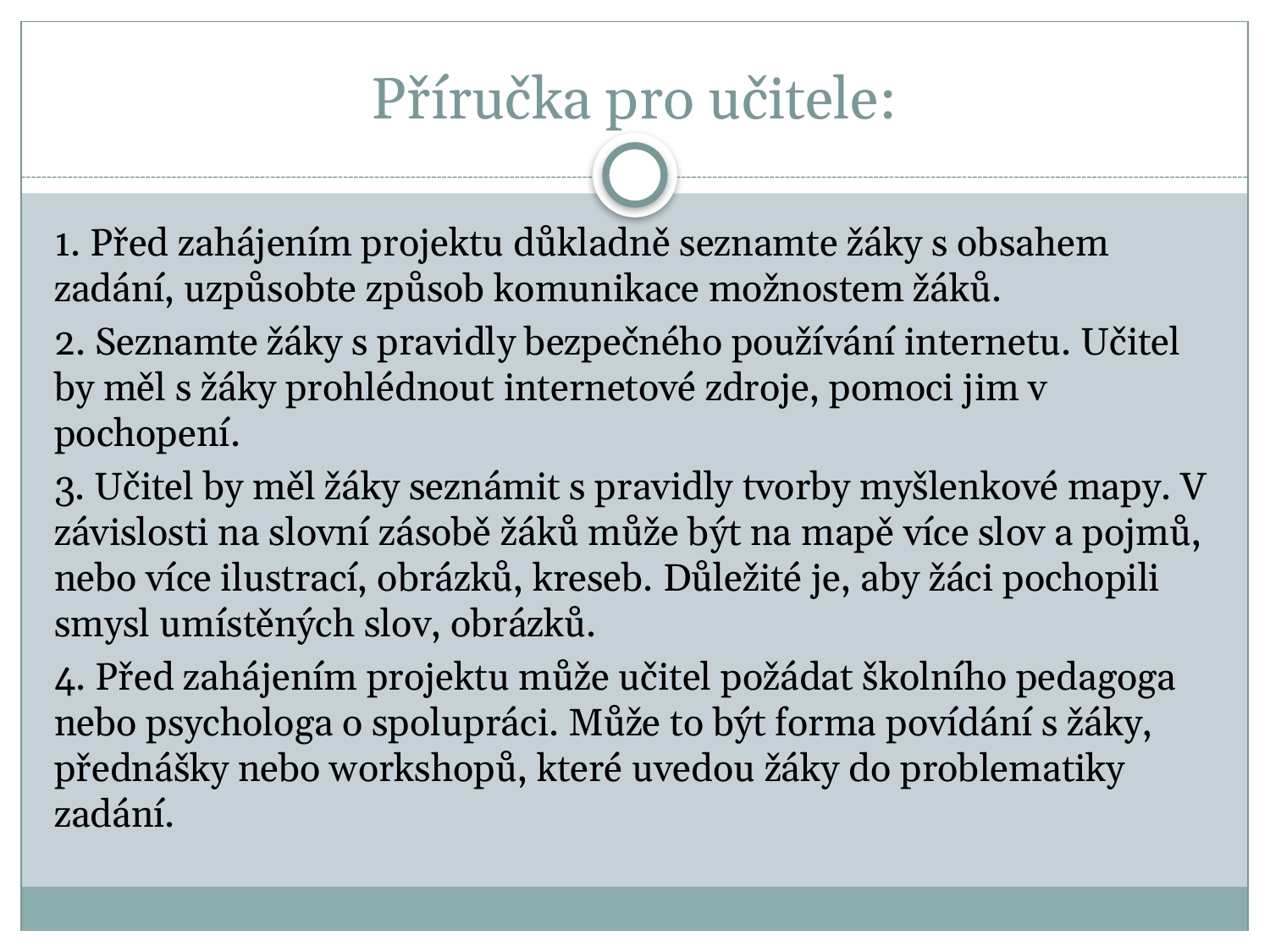

# Příručka pro učitele:
1. Před zahájením projektu důkladně seznamte žáky s obsahem zadání, uzpůsobte způsob komunikace možnostem žáků.
2. Seznamte žáky s pravidly bezpečného používání internetu. Učitel by měl s žáky prohlédnout internetové zdroje, pomoci jim v pochopení.
3. Učitel by měl žáky seznámit s pravidly tvorby myšlenkové mapy. V závislosti na slovní zásobě žáků může být na mapě více slov a pojmů, nebo více ilustrací, obrázků, kreseb. Důležité je, aby žáci pochopili smysl umístěných slov, obrázků.
4. Před zahájením projektu může učitel požádat školního pedagoga nebo psychologa o spolupráci. Může to být forma povídání s žáky, přednášky nebo workshopů, které uvedou žáky do problematiky zadání.